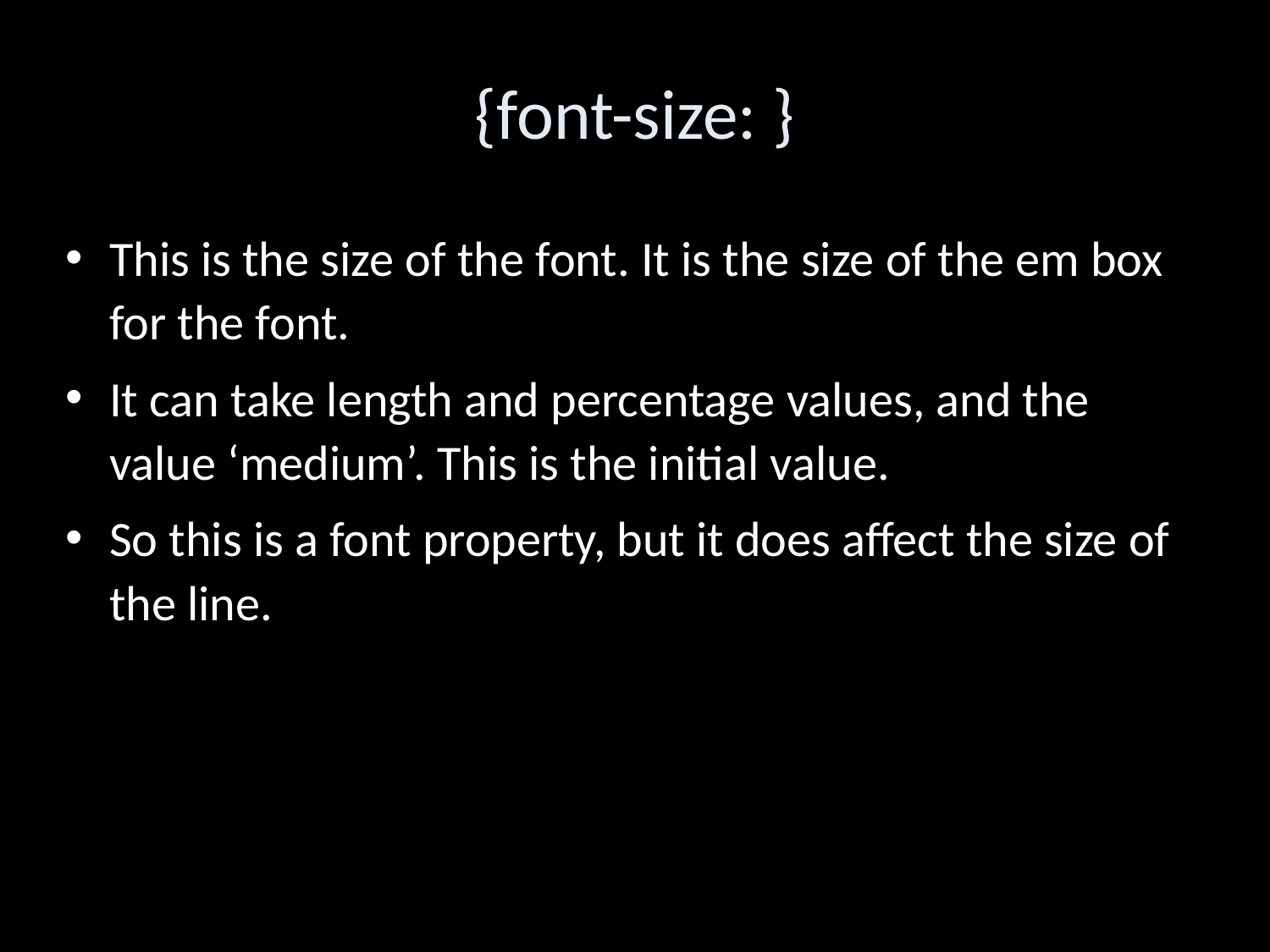

{font-size: }
This is the size of the font. It is the size of the em box for the font.
It can take length and percentage values, and the value ‘medium’. This is the initial value.
So this is a font property, but it does affect the size of the line.